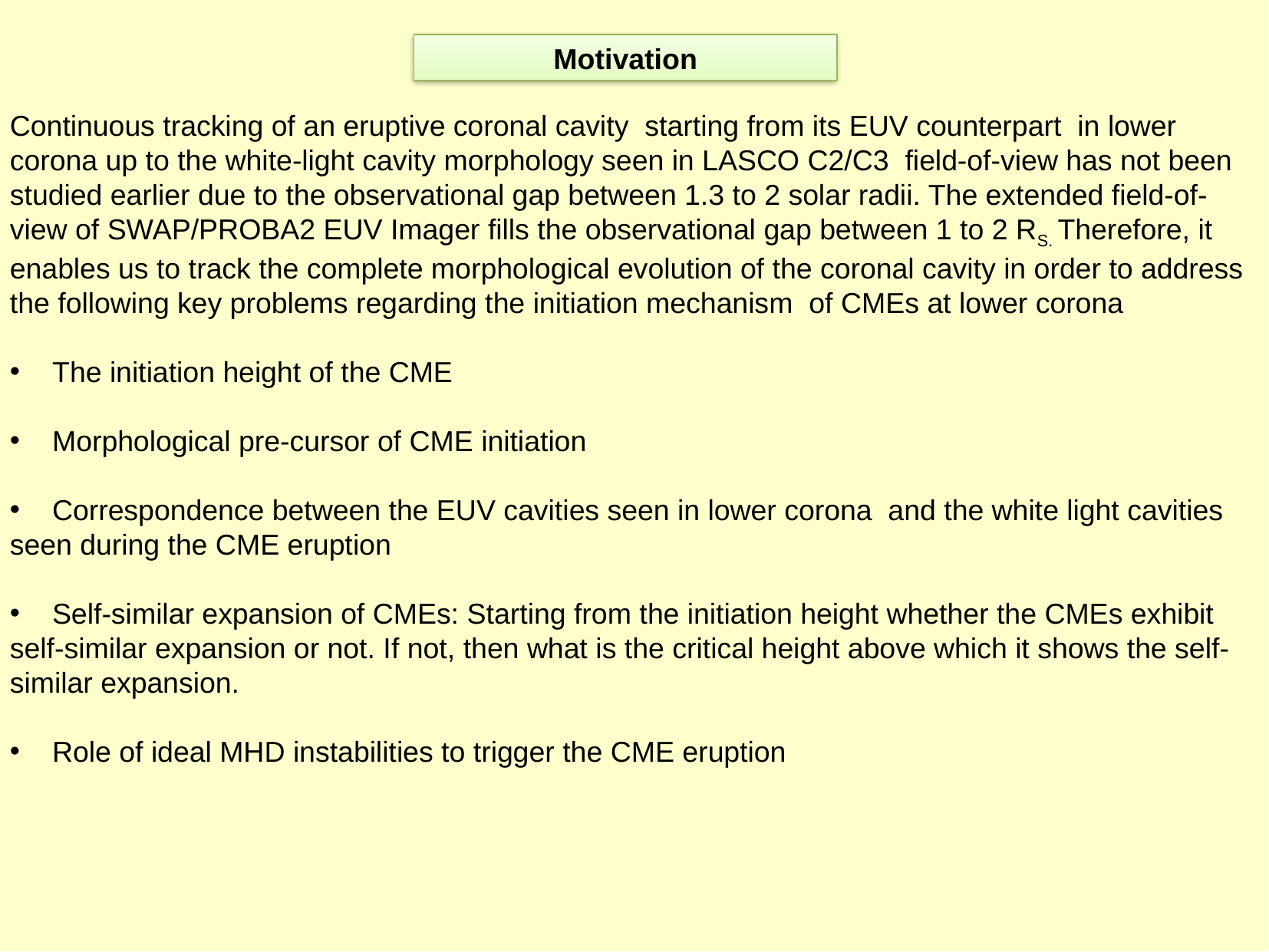

Motivation
Continuous tracking of an eruptive coronal cavity  starting from its EUV counterpart  in lower corona up to the white-light cavity morphology seen in LASCO C2/C3  field-of-view has not been
studied earlier due to the observational gap between 1.3 to 2 solar radii. The extended field-of-view of SWAP/PROBA2 EUV Imager fills the observational gap between 1 to 2 RS. Therefore, it enables us to track the complete morphological evolution of the coronal cavity in order to address the following key problems regarding the initiation mechanism  of CMEs at lower corona

    The initiation height of the CME

    Morphological pre-cursor of CME initiation

    Correspondence between the EUV cavities seen in lower corona  and the white light cavities  seen during the CME eruption

    Self-similar expansion of CMEs: Starting from the initiation height whether the CMEs exhibit self-similar expansion or not. If not, then what is the critical height above which it shows the self-similar expansion.

    Role of ideal MHD instabilities to trigger the CME eruption